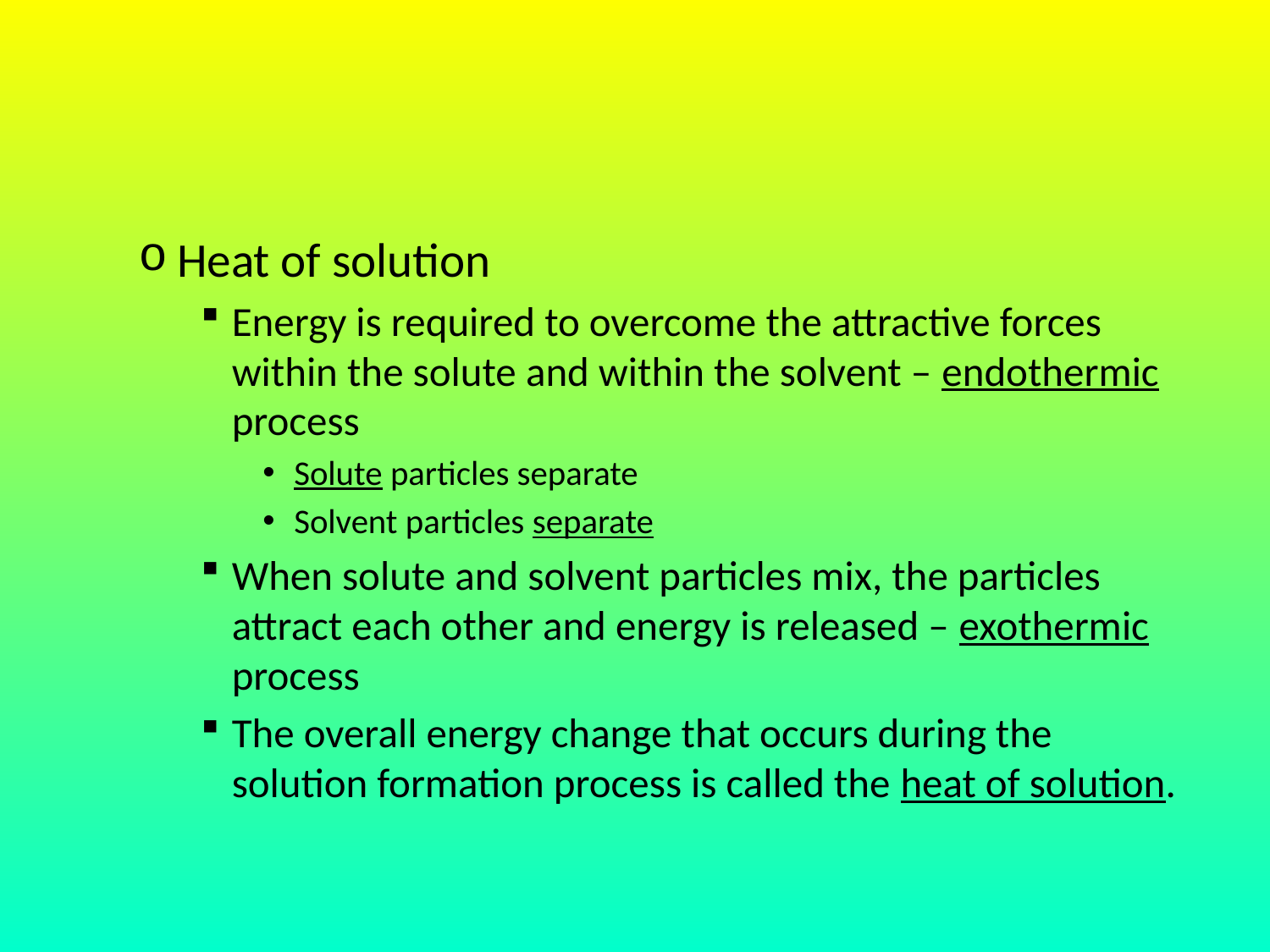

#
Heat of solution
Energy is required to overcome the attractive forces within the solute and within the solvent – endothermic process
Solute particles separate
Solvent particles separate
When solute and solvent particles mix, the particles attract each other and energy is released – exothermic process
The overall energy change that occurs during the solution formation process is called the heat of solution.